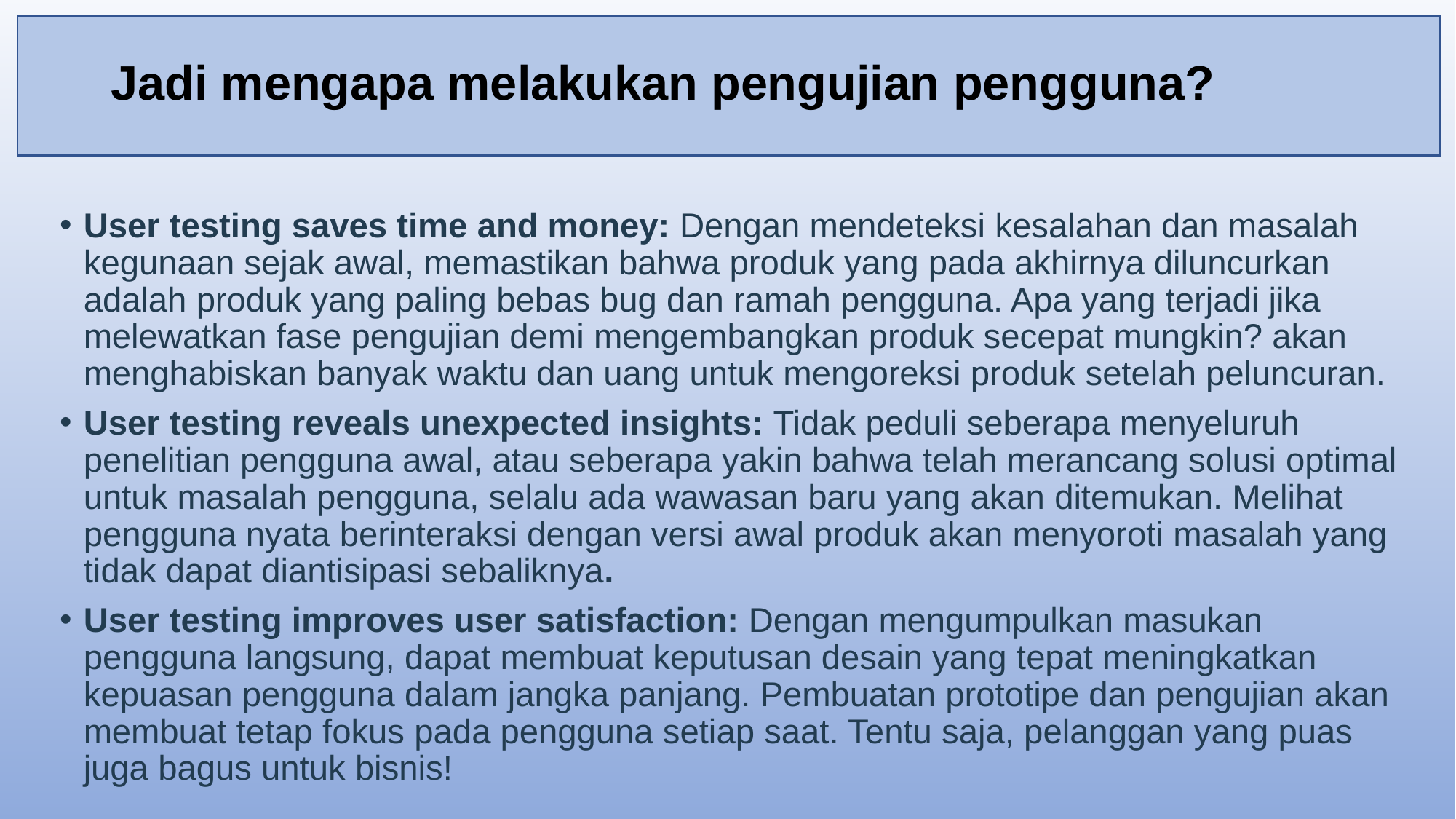

# Jadi mengapa melakukan pengujian pengguna?
User testing saves time and money: Dengan mendeteksi kesalahan dan masalah kegunaan sejak awal, memastikan bahwa produk yang pada akhirnya diluncurkan adalah produk yang paling bebas bug dan ramah pengguna. Apa yang terjadi jika melewatkan fase pengujian demi mengembangkan produk secepat mungkin? akan menghabiskan banyak waktu dan uang untuk mengoreksi produk setelah peluncuran.
User testing reveals unexpected insights: Tidak peduli seberapa menyeluruh penelitian pengguna awal, atau seberapa yakin bahwa telah merancang solusi optimal untuk masalah pengguna, selalu ada wawasan baru yang akan ditemukan. Melihat pengguna nyata berinteraksi dengan versi awal produk akan menyoroti masalah yang tidak dapat diantisipasi sebaliknya.
User testing improves user satisfaction: Dengan mengumpulkan masukan pengguna langsung, dapat membuat keputusan desain yang tepat meningkatkan kepuasan pengguna dalam jangka panjang. Pembuatan prototipe dan pengujian akan membuat tetap fokus pada pengguna setiap saat. Tentu saja, pelanggan yang puas juga bagus untuk bisnis!